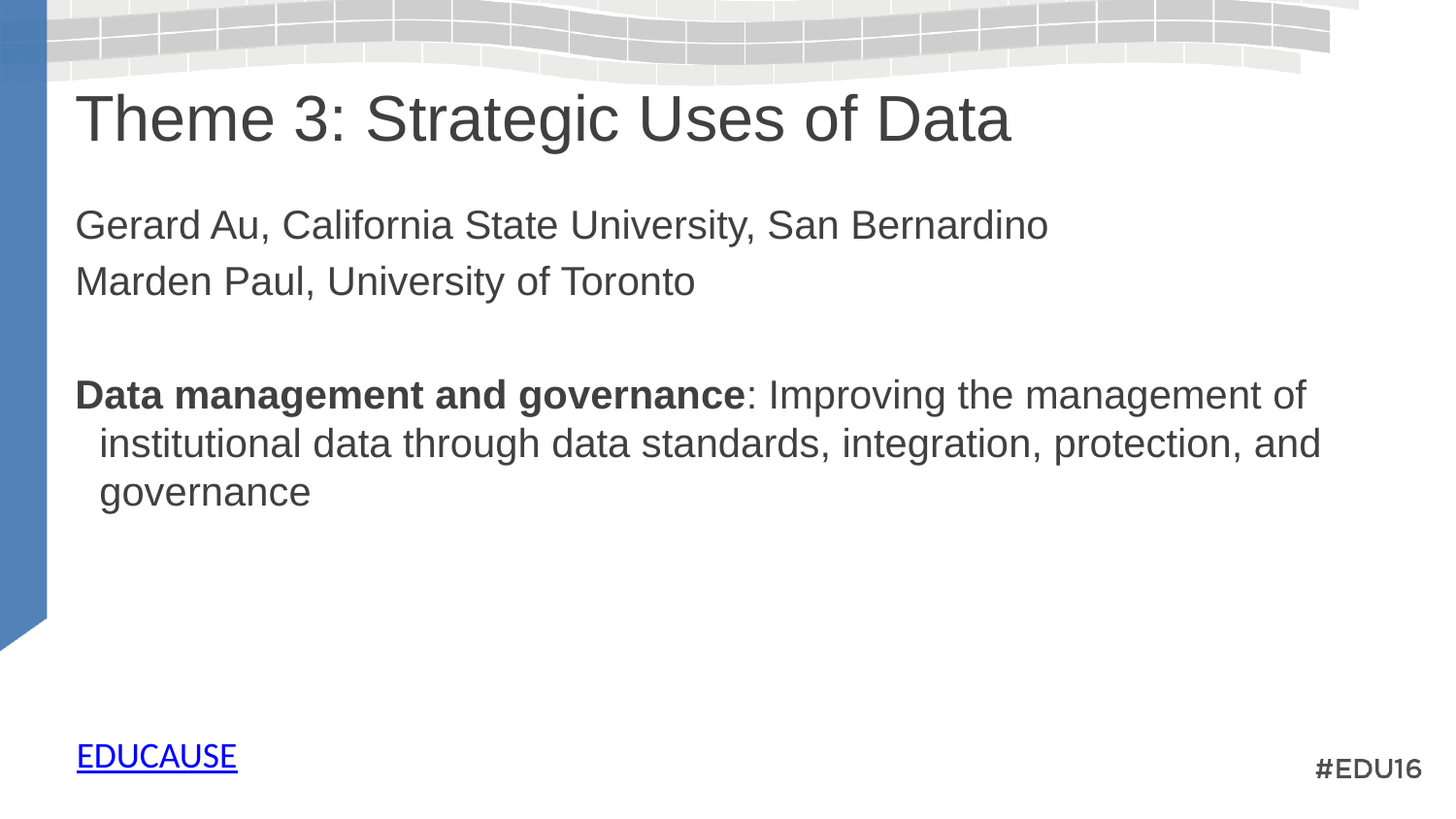

# Theme 3: Strategic Uses of Data
Gerard Au, California State University, San Bernardino
Marden Paul, University of Toronto

Data management and governance: Improving the management of institutional data through data standards, integration, protection, and governance

EDUCAUSE